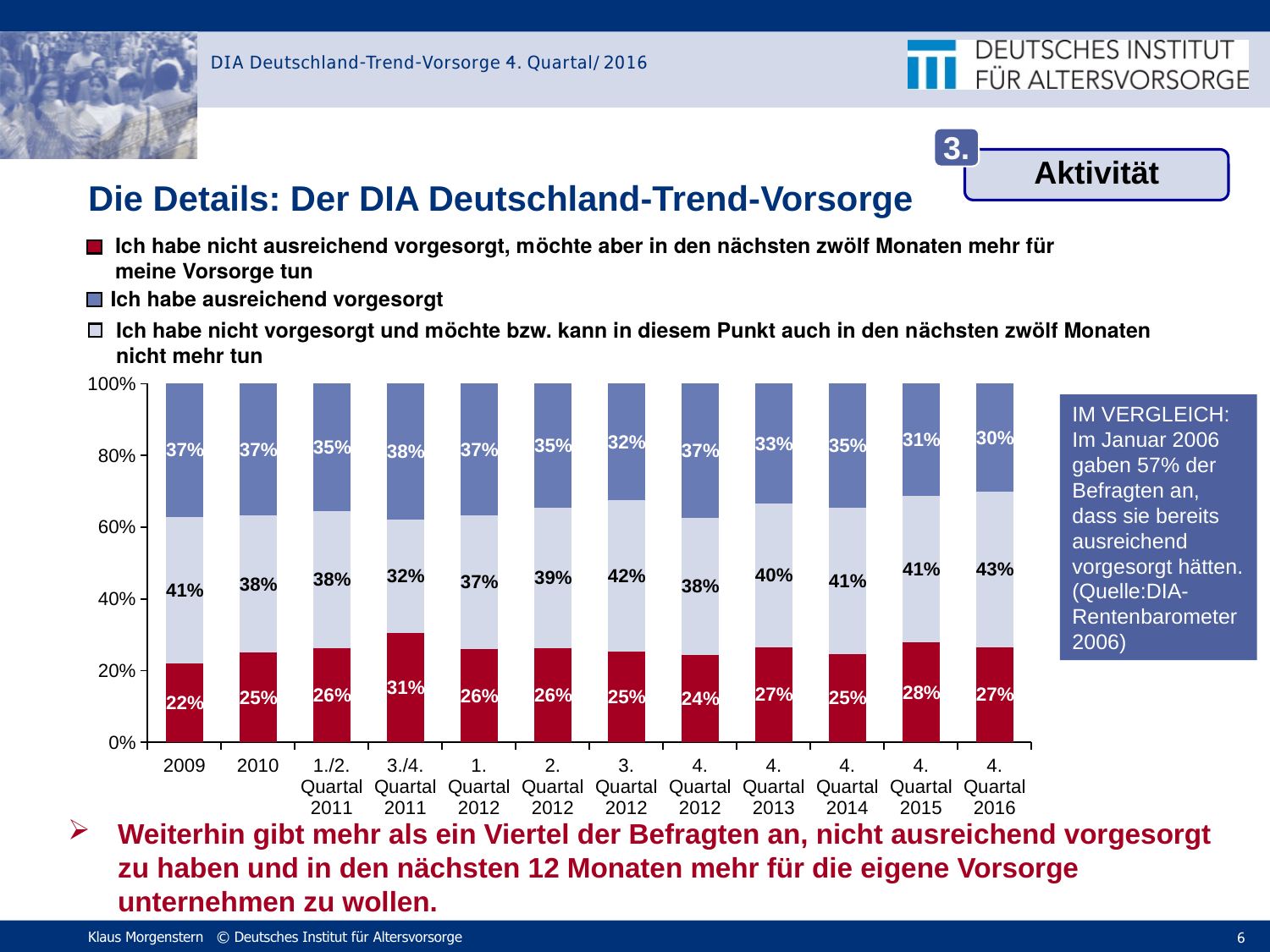

3.
Aktivität
# Die Details: Der DIA Deutschland-Trend-Vorsorge
Ich habe nicht ausreichend vorgesorgt, möchte aber in den nächsten zwölf Monaten mehr für
meine Vorsorge tun

Ich habe ausreichend vorgesorgt

Ich habe nicht vorgesorgt und möchte bzw. kann in diesem Punkt auch in den nächsten zwölf Monaten
nicht mehr tun

### Chart

| Category | Ich habe nicht ausreichend vorgesorgt, möchte aber in den nächsten zwölf Monaten mehr für meine Vorsorge tun | Ich habe nicht vorgesorgt und möchte bzw. kann in diesem Punkt auch in den nächsten zwölf Monaten nicht mehr tun | Ich habe ausreichend vorgesorgt |
|---|---|---|---|
| 2009 | 22.0 | 40.92486361 | 37.16666667 |
| 2010 | 25.091391657499997 | 38.124658705 | 36.783949639999996 |
| 1./2. Quartal 2011 | 26.3 | 38.3 | 35.4 |
| 3./4. Quartal 2011 | 30.5 | 31.75 | 37.8 |
| 1. Quartal 2012 | 26.1 | 37.2 | 36.7 |
| 2. Quartal 2012 | 26.2 | 39.3 | 34.5 |
| 3. Quartal 2012 | 25.3 | 42.3 | 32.4 |
| 4. Quartal 2012 | 24.4 | 38.3 | 37.3 |
| 4. Quartal 2013 | 26.6 | 40.0 | 33.4 |
| 4. Quartal 2014 | 24.6710031980435 | 40.6845789227893 | 34.6444178791673 |
| 4. Quartal 2015 | 27.8235633402309 | 40.7900823869827 | 31.3863542727863 |
| 4. Quartal 2016 | 26.5 | 43.4 | 30.1 |
IM VERGLEICH:
Im Januar 2006 gaben 57% der Befragten an, dass sie bereits ausreichend vorgesorgt hätten. (Quelle:DIA-Rentenbarometer 2006)
Weiterhin gibt mehr als ein Viertel der Befragten an, nicht ausreichend vorgesorgt zu haben und in den nächsten 12 Monaten mehr für die eigene Vorsorge unternehmen zu wollen.